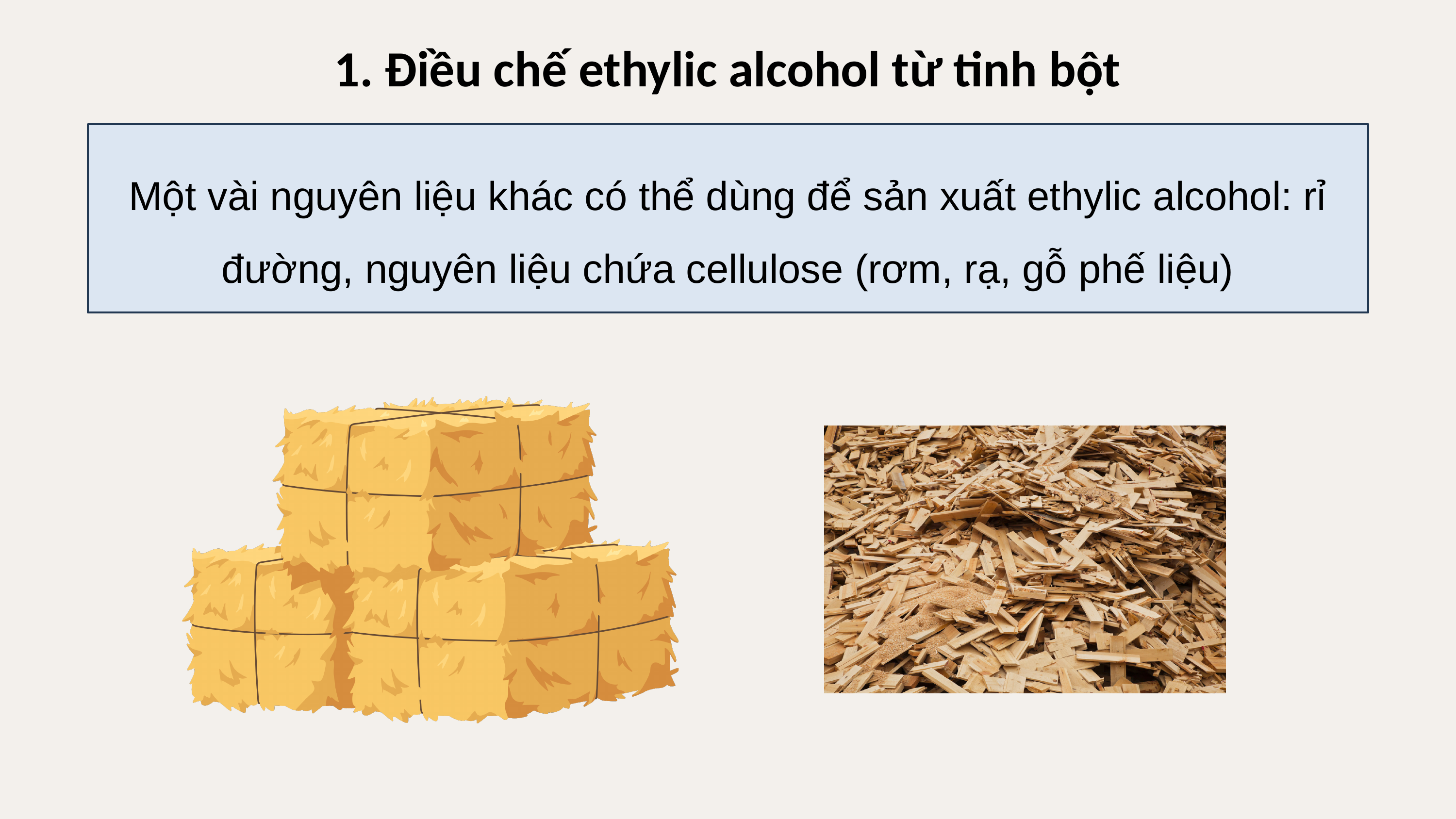

1. Điều chế ethylic alcohol từ tinh bột
Một vài nguyên liệu khác có thể dùng để sản xuất ethylic alcohol: rỉ đường, nguyên liệu chứa cellulose (rơm, rạ, gỗ phế liệu)